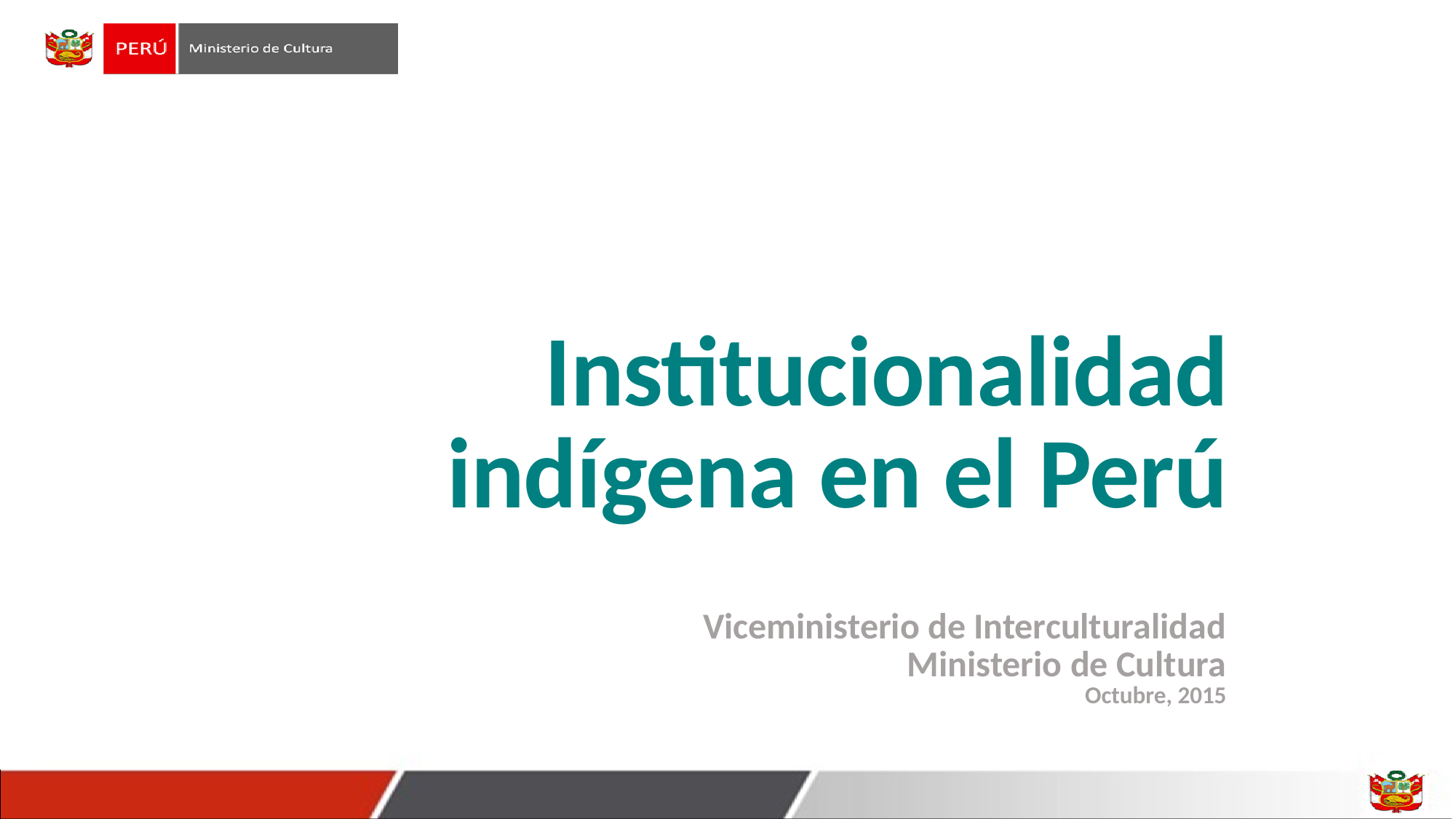

Institucionalidad indígena en el Perú

Viceministerio de Interculturalidad
Ministerio de Cultura
Octubre, 2015